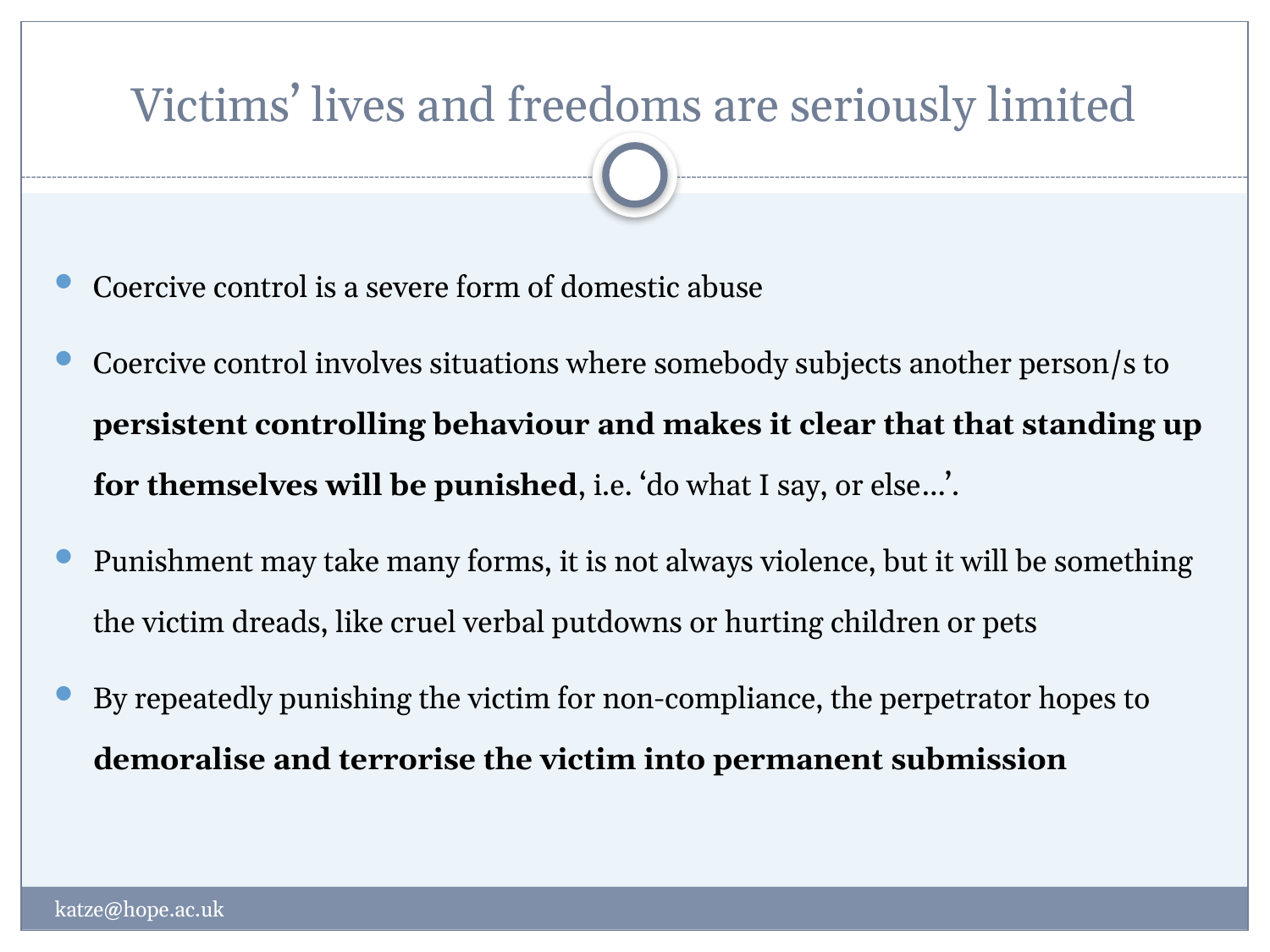

# Victims’ lives and freedoms are seriously limited
Coercive control is a severe form of domestic abuse
Coercive control involves situations where somebody subjects another person/s to persistent controlling behaviour and makes it clear that that standing up for themselves will be punished, i.e. ‘do what I say, or else…’.
Punishment may take many forms, it is not always violence, but it will be something the victim dreads, like cruel verbal putdowns or hurting children or pets
By repeatedly punishing the victim for non-compliance, the perpetrator hopes to demoralise and terrorise the victim into permanent submission
katze@hope.ac.uk